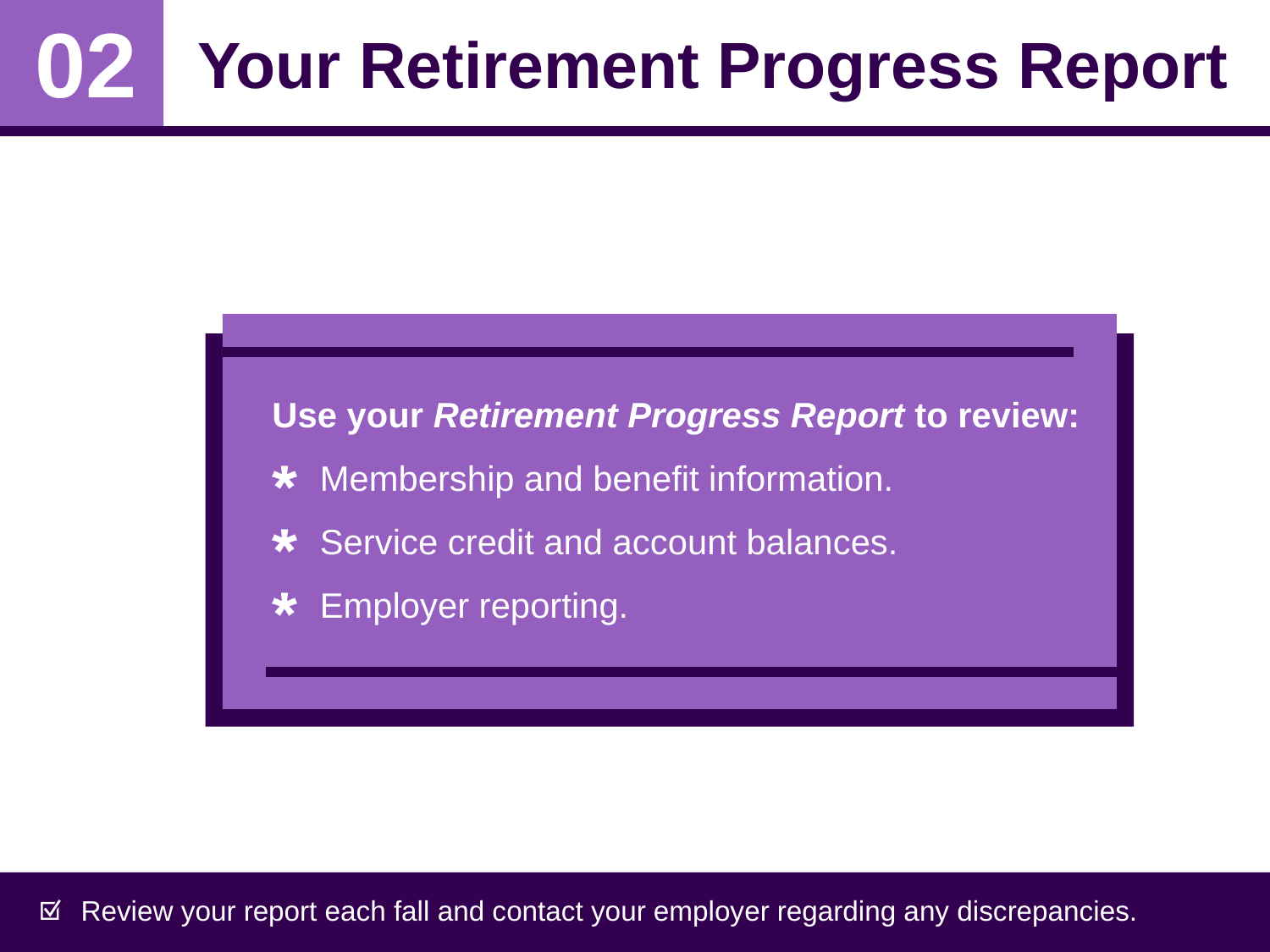

Your Retirement Progress Report
02
Use your Retirement Progress Report to review:
Membership and benefit information.
Service credit and account balances.
Employer reporting.
Review your report each fall and contact your employer regarding any discrepancies.